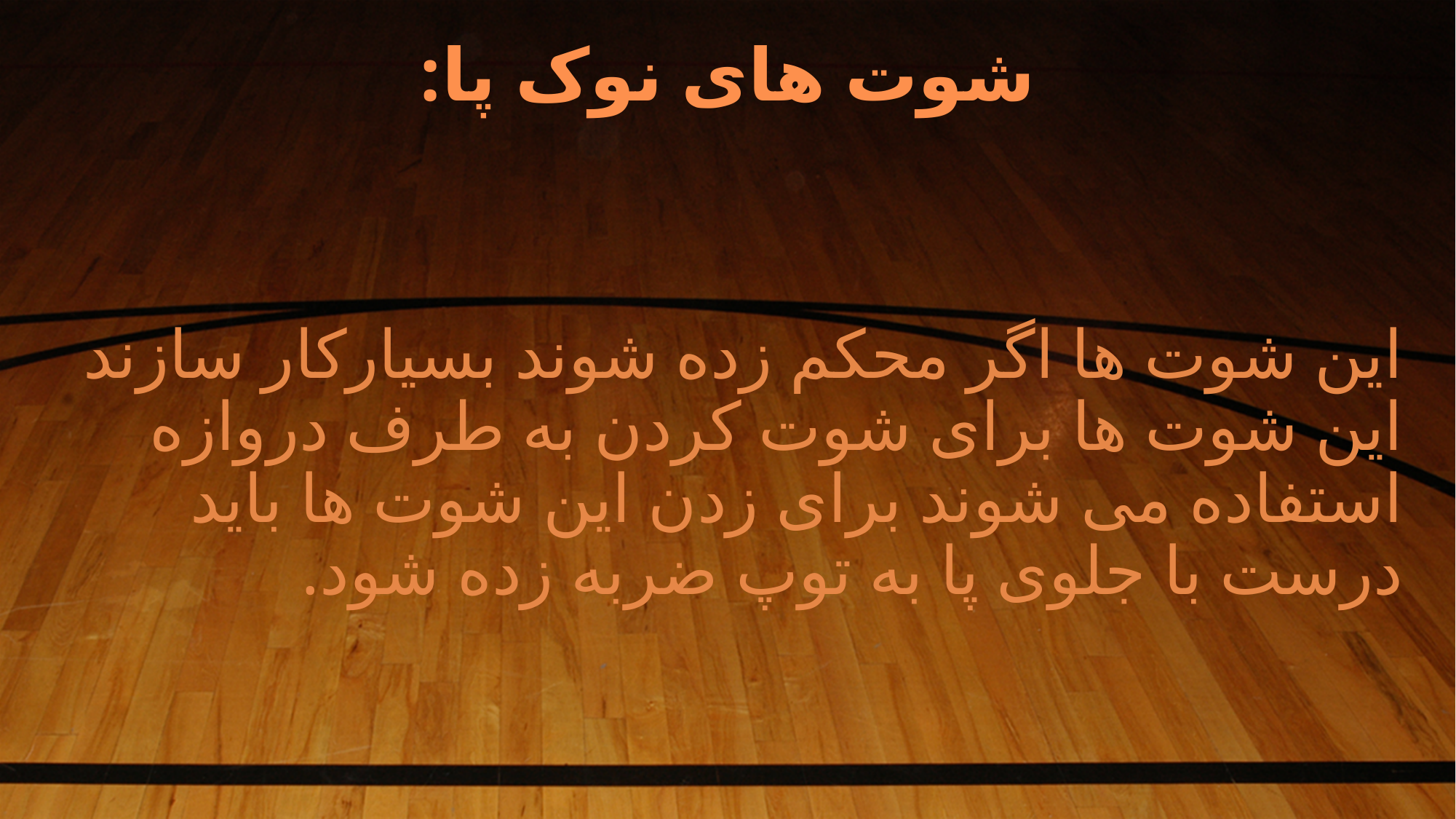

# شوت های نوک پا:
این شوت ها اگر محکم زده شوند بسیارکار سازند این شوت ها برای شوت کردن به طرف دروازه استفاده می شوند برای زدن این شوت ها باید درست با جلوی پا به توپ ضربه زده شود.